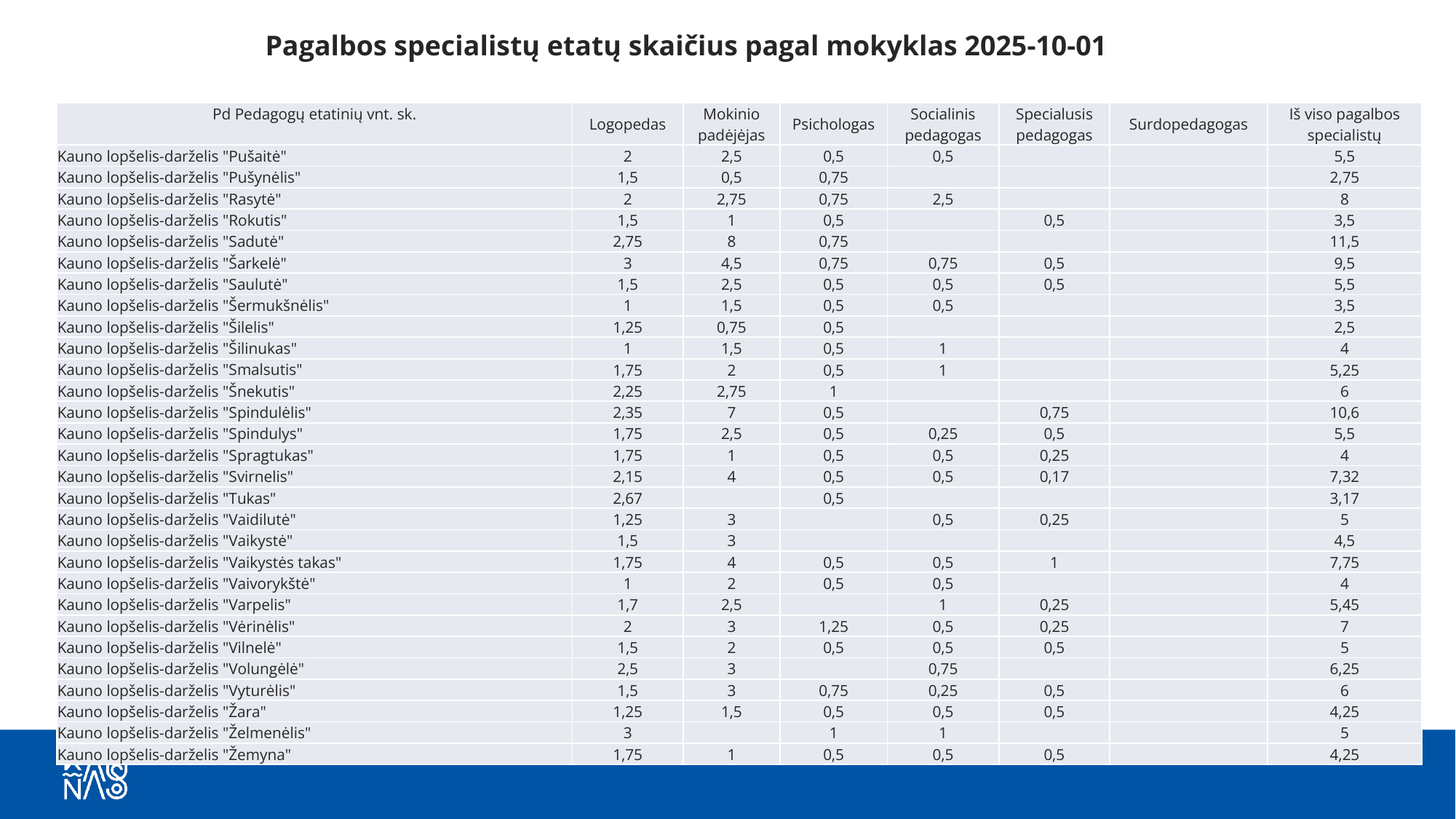

Pagalbos specialistų etatų skaičius pagal mokyklas 2025-10-01
| Pd Pedagogų etatinių vnt. sk. | Logopedas | Mokinio padėjėjas | Psichologas | Socialinis pedagogas | Specialusis pedagogas | Surdopedagogas | Iš viso pagalbos specialistų |
| --- | --- | --- | --- | --- | --- | --- | --- |
| Kauno lopšelis-darželis "Pušaitė" | 2 | 2,5 | 0,5 | 0,5 |  |  | 5,5 |
| Kauno lopšelis-darželis "Pušynėlis" | 1,5 | 0,5 | 0,75 |  |  |  | 2,75 |
| Kauno lopšelis-darželis "Rasytė" | 2 | 2,75 | 0,75 | 2,5 |  |  | 8 |
| Kauno lopšelis-darželis "Rokutis" | 1,5 | 1 | 0,5 |  | 0,5 |  | 3,5 |
| Kauno lopšelis-darželis "Sadutė" | 2,75 | 8 | 0,75 |  |  |  | 11,5 |
| Kauno lopšelis-darželis "Šarkelė" | 3 | 4,5 | 0,75 | 0,75 | 0,5 |  | 9,5 |
| Kauno lopšelis-darželis "Saulutė" | 1,5 | 2,5 | 0,5 | 0,5 | 0,5 |  | 5,5 |
| Kauno lopšelis-darželis "Šermukšnėlis" | 1 | 1,5 | 0,5 | 0,5 |  |  | 3,5 |
| Kauno lopšelis-darželis "Šilelis" | 1,25 | 0,75 | 0,5 |  |  |  | 2,5 |
| Kauno lopšelis-darželis "Šilinukas" | 1 | 1,5 | 0,5 | 1 |  |  | 4 |
| Kauno lopšelis-darželis "Smalsutis" | 1,75 | 2 | 0,5 | 1 |  |  | 5,25 |
| Kauno lopšelis-darželis "Šnekutis" | 2,25 | 2,75 | 1 |  |  |  | 6 |
| Kauno lopšelis-darželis "Spindulėlis" | 2,35 | 7 | 0,5 |  | 0,75 |  | 10,6 |
| Kauno lopšelis-darželis "Spindulys" | 1,75 | 2,5 | 0,5 | 0,25 | 0,5 |  | 5,5 |
| Kauno lopšelis-darželis "Spragtukas" | 1,75 | 1 | 0,5 | 0,5 | 0,25 |  | 4 |
| Kauno lopšelis-darželis "Svirnelis" | 2,15 | 4 | 0,5 | 0,5 | 0,17 |  | 7,32 |
| Kauno lopšelis-darželis "Tukas" | 2,67 |  | 0,5 |  |  |  | 3,17 |
| Kauno lopšelis-darželis "Vaidilutė" | 1,25 | 3 |  | 0,5 | 0,25 |  | 5 |
| Kauno lopšelis-darželis "Vaikystė" | 1,5 | 3 |  |  |  |  | 4,5 |
| Kauno lopšelis-darželis "Vaikystės takas" | 1,75 | 4 | 0,5 | 0,5 | 1 |  | 7,75 |
| Kauno lopšelis-darželis "Vaivorykštė" | 1 | 2 | 0,5 | 0,5 |  |  | 4 |
| Kauno lopšelis-darželis "Varpelis" | 1,7 | 2,5 |  | 1 | 0,25 |  | 5,45 |
| Kauno lopšelis-darželis "Vėrinėlis" | 2 | 3 | 1,25 | 0,5 | 0,25 |  | 7 |
| Kauno lopšelis-darželis "Vilnelė" | 1,5 | 2 | 0,5 | 0,5 | 0,5 |  | 5 |
| Kauno lopšelis-darželis "Volungėlė" | 2,5 | 3 |  | 0,75 |  |  | 6,25 |
| Kauno lopšelis-darželis "Vyturėlis" | 1,5 | 3 | 0,75 | 0,25 | 0,5 |  | 6 |
| Kauno lopšelis-darželis "Žara" | 1,25 | 1,5 | 0,5 | 0,5 | 0,5 |  | 4,25 |
| Kauno lopšelis-darželis "Želmenėlis" | 3 |  | 1 | 1 |  |  | 5 |
| Kauno lopšelis-darželis "Žemyna" | 1,75 | 1 | 0,5 | 0,5 | 0,5 |  | 4,25 |